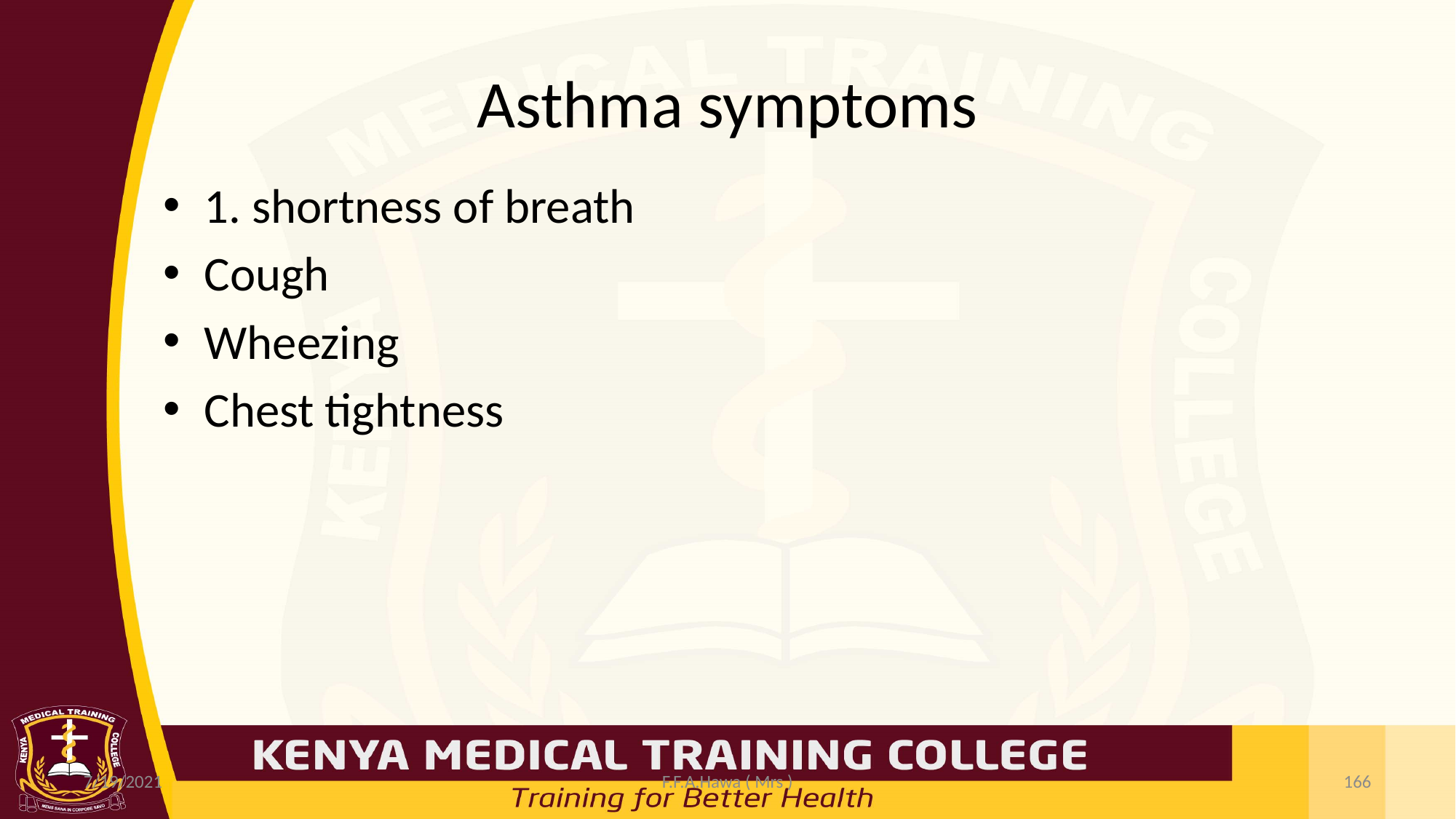

# Asthma symptoms
1. shortness of breath
Cough
Wheezing
Chest tightness
7/19/2021
F.F.A.Hawa ( Mrs )
166